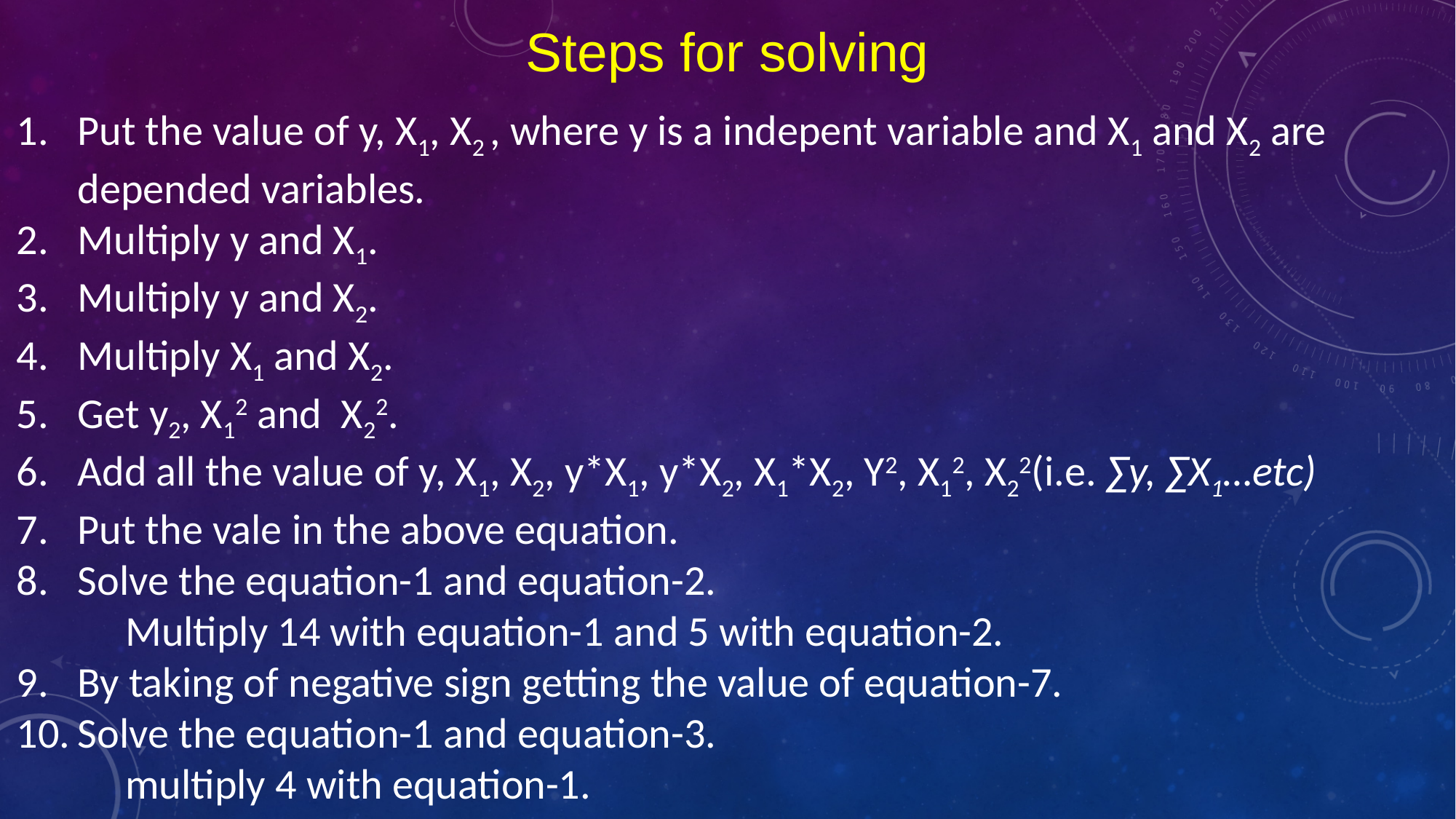

Steps for solving
Put the value of y, X1, X2 , where y is a indepent variable and X1 and X2 are depended variables.
Multiply y and X1.
Multiply y and X2.
Multiply X1 and X2.
Get y2, X12 and  X22.
Add all the value of y, X1, X2, y*X1, y*X2, X1*X2, Y2, X12, X22(i.e. ∑y, ∑X1…etc)
Put the vale in the above equation.
Solve the equation-1 and equation-2.
	Multiply 14 with equation-1 and 5 with equation-2.
By taking of negative sign getting the value of equation-7.
Solve the equation-1 and equation-3.
	multiply 4 with equation-1.